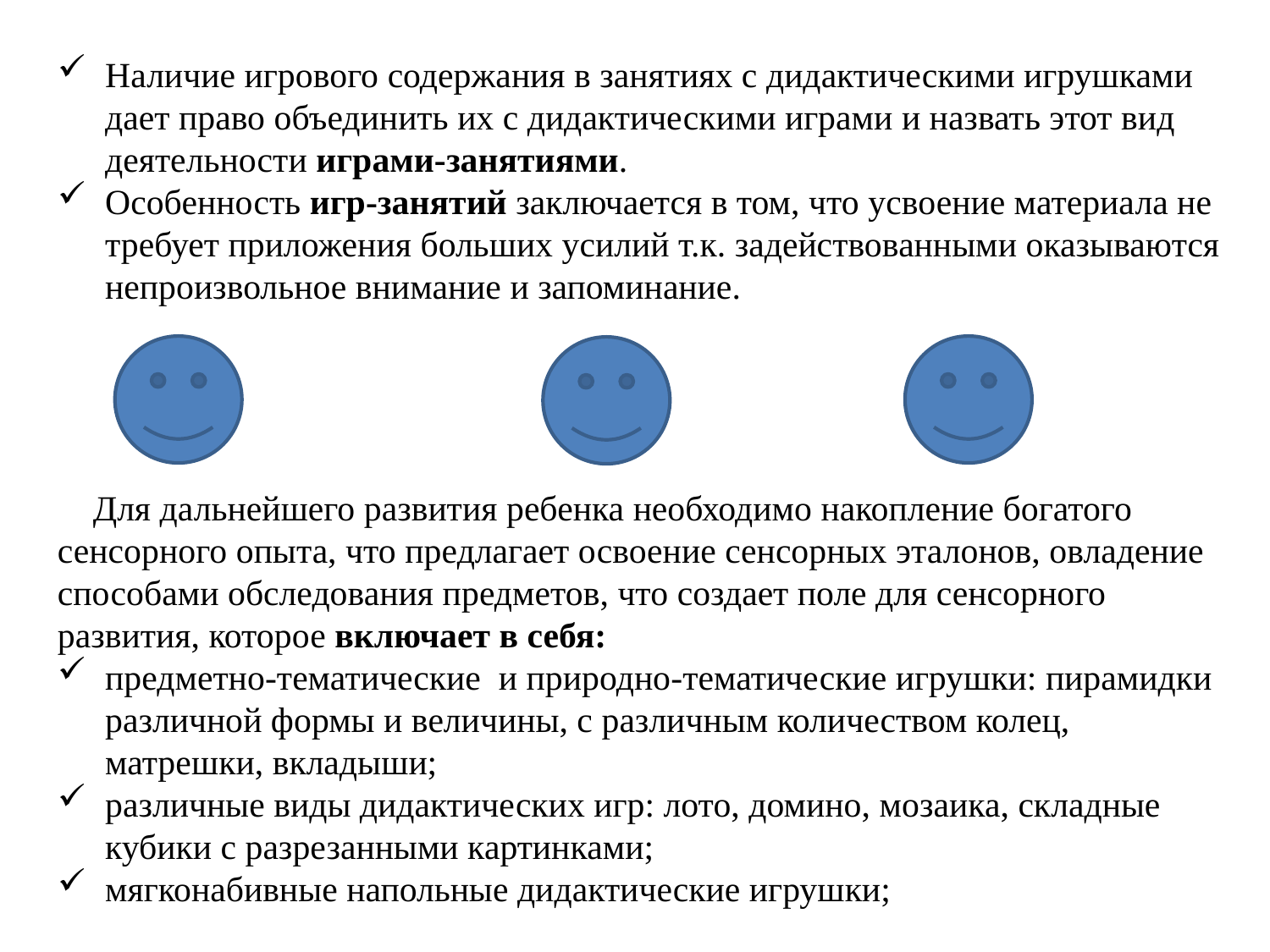

Наличие игрового содержания в занятиях с дидактическими игрушками дает право объединить их с дидактическими играми и назвать этот вид деятельности играми-занятиями.
Особенность игр-занятий заключается в том, что усвоение материала не требует приложения больших усилий т.к. задействованными оказываются непроизвольное внимание и запоминание.

    Для дальнейшего развития ребенка необходимо накопление богатого сенсорного опыта, что предлагает освоение сенсорных эталонов, овладение способами обследования предметов, что создает поле для сенсорного развития, которое включает в себя:
предметно-тематические  и природно-тематические игрушки: пирамидки различной формы и величины, с различным количеством колец, матрешки, вкладыши;
различные виды дидактических игр: лото, домино, мозаика, складные кубики с разрезанными картинками;
мягконабивные напольные дидактические игрушки;